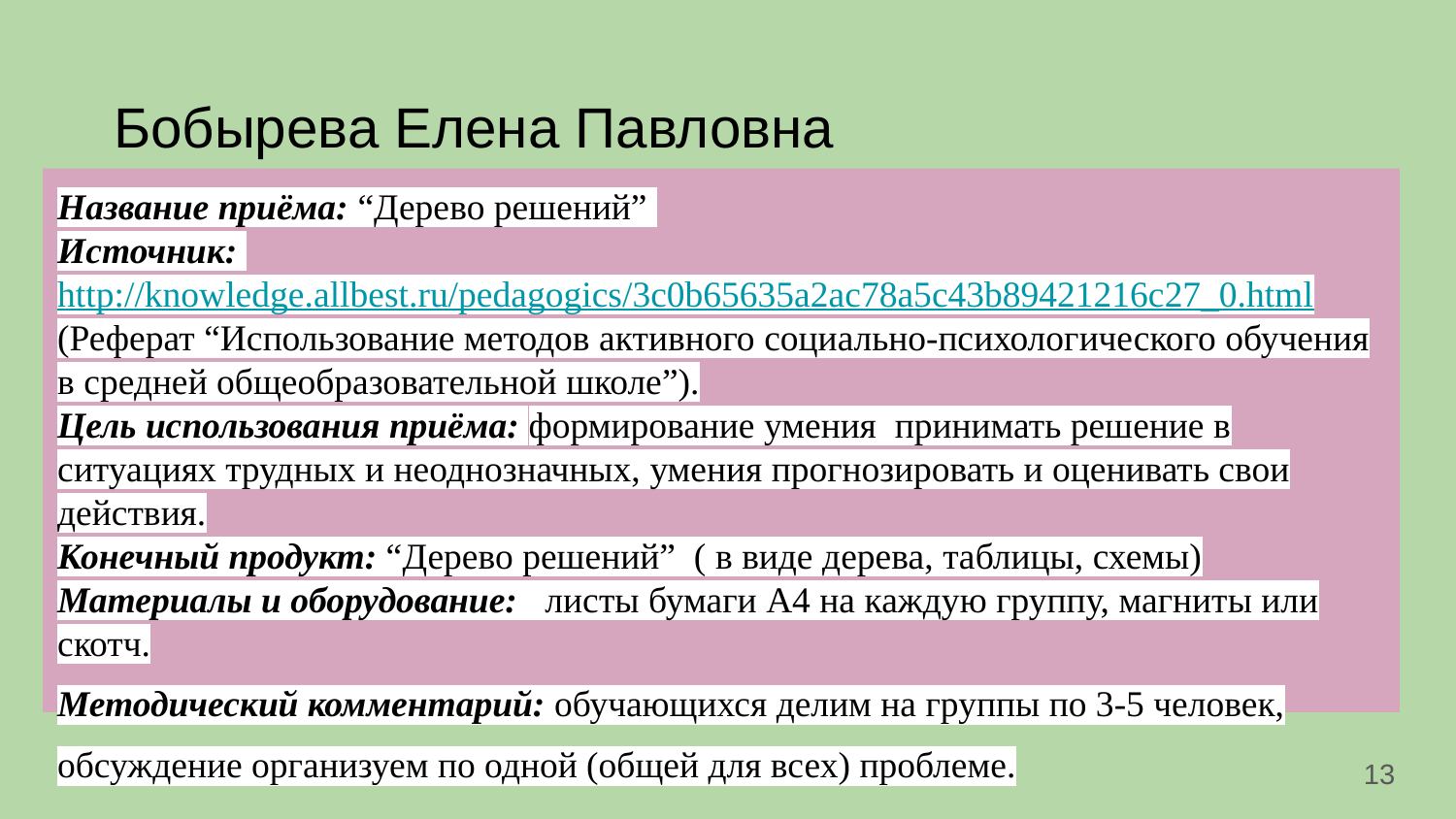

# Бобырева Елена Павловна
Название приёма: “Дерево решений”
Источник: http://knowledge.allbest.ru/pedagogics/3c0b65635a2ac78a5c43b89421216c27_0.html (Реферат “Использование методов активного социально-психологического обучения в средней общеобразовательной школе”).
Цель использования приёма: формирование умения  принимать решение в ситуациях трудных и неоднозначных, умения прогнозировать и оценивать свои действия.
Конечный продукт: “Дерево решений”  ( в виде дерева, таблицы, схемы)
Материалы и оборудование:   листы бумаги А4 на каждую группу, магниты или скотч.
Методический комментарий: обучающихся делим на группы по 3-5 человек, обсуждение организуем по одной (общей для всех) проблеме.

13